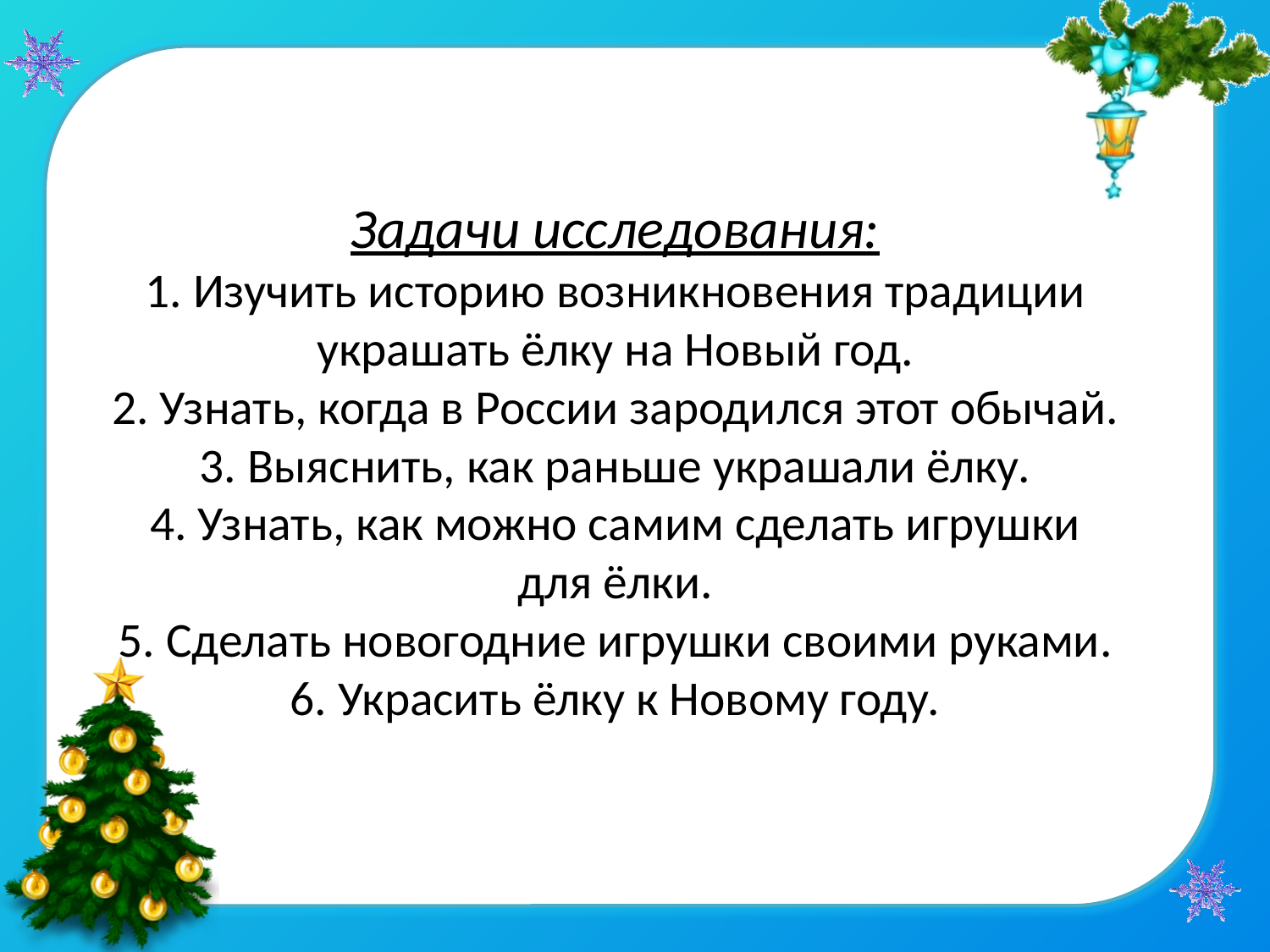

# Задачи исследования: 1. Изучить историю возникновения традиции украшать ёлку на Новый год. 2. Узнать, когда в России зародился этот обычай. 3. Выяснить, как раньше украшали ёлку. 4. Узнать, как можно самим сделать игрушки для ёлки. 5. Сделать новогодние игрушки своими руками. 6. Украсить ёлку к Новому году.